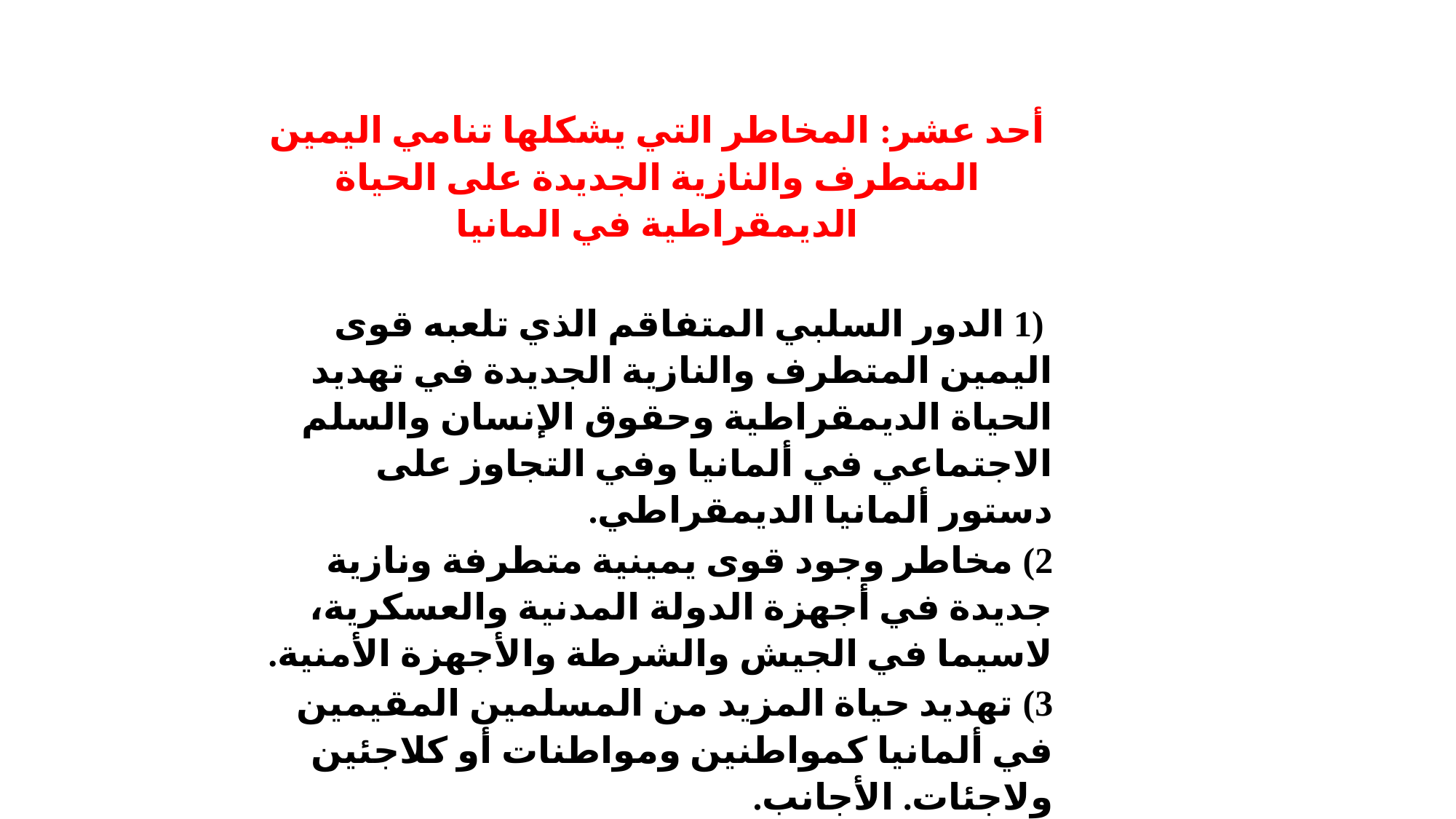

أحد عشر: المخاطر التي يشكلها تنامي اليمين المتطرف والنازية الجديدة على الحياة الديمقراطية في المانيا

 (1 الدور السلبي المتفاقم الذي تلعبه قوى اليمين المتطرف والنازية الجديدة في تهديد الحياة الديمقراطية وحقوق الإنسان والسلم الاجتماعي في ألمانيا وفي التجاوز على دستور ألمانيا الديمقراطي.
2) مخاطر وجود قوى يمينية متطرفة ونازية جديدة في أجهزة الدولة المدنية والعسكرية، لاسيما في الجيش والشرطة والأجهزة الأمنية.
3) تهديد حياة المزيد من المسلمين المقيمين في ألمانيا كمواطنين ومواطنات أو كلاجئين ولاجئات. الأجانب.
4) تنمية الروح القومية اليمينية الشوفينية والفكر العنصري المعادي للقوميات والشعوب الأخرى.
5) المخاطر الكبيرة على تصدع الوحدة الأوروبية وعلى تنامي التناقضات والصراعات الداخلية وعلى عملتها الموحدة (اليورو) ومجمل تطورها الاقتصادي.